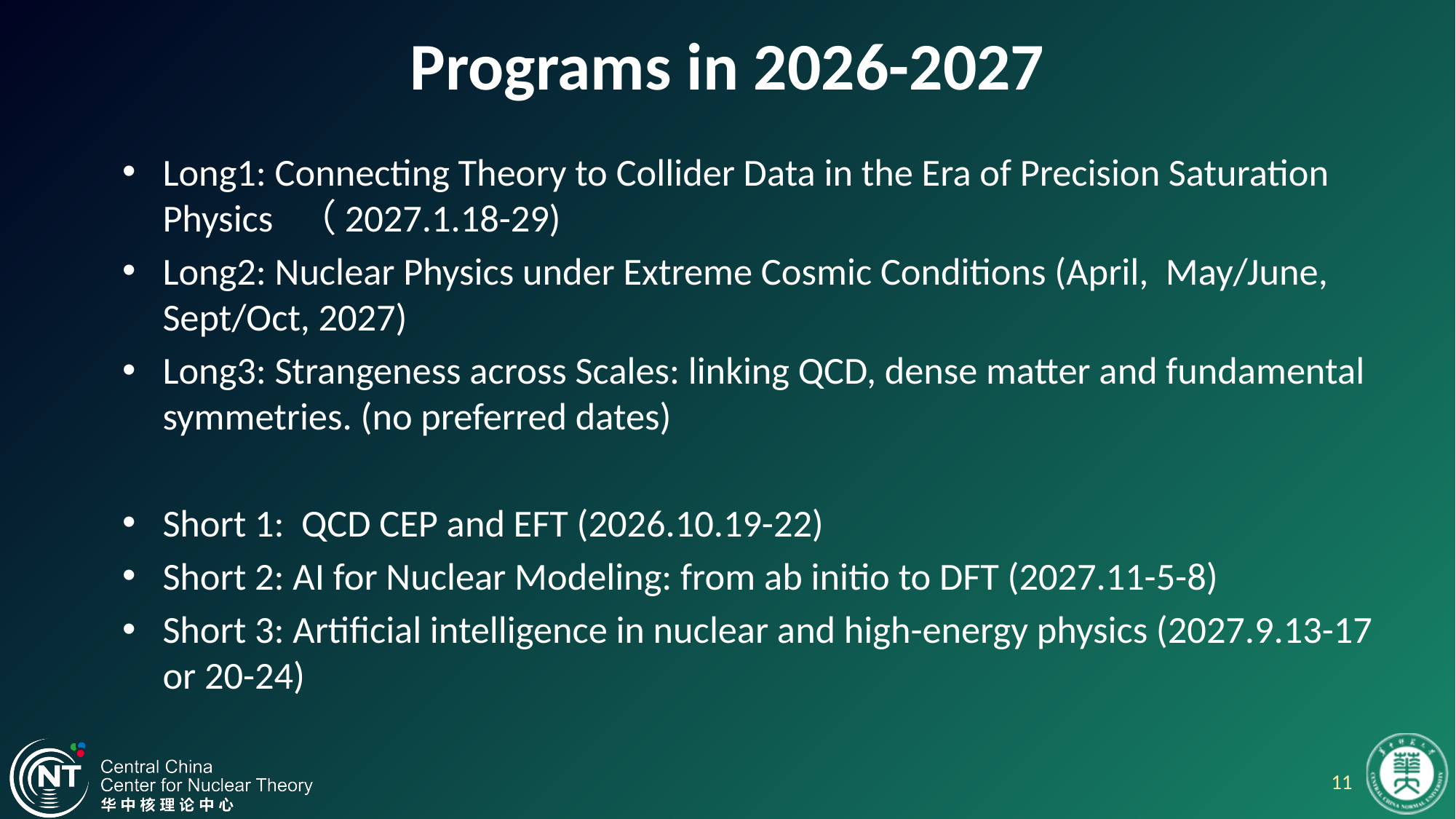

# Programs in 2026-2027
Long1: Connecting Theory to Collider Data in the Era of Precision Saturation Physics  （2027.1.18-29)
Long2: Nuclear Physics under Extreme Cosmic Conditions (April,  May/June, Sept/Oct, 2027)
Long3: Strangeness across Scales: linking QCD, dense matter and fundamental symmetries. (no preferred dates)

Short 1:  QCD CEP and EFT (2026.10.19-22)
Short 2: AI for Nuclear Modeling: from ab initio to DFT (2027.11-5-8)
Short 3: Artificial intelligence in nuclear and high-energy physics (2027.9.13-17 or 20-24)

11